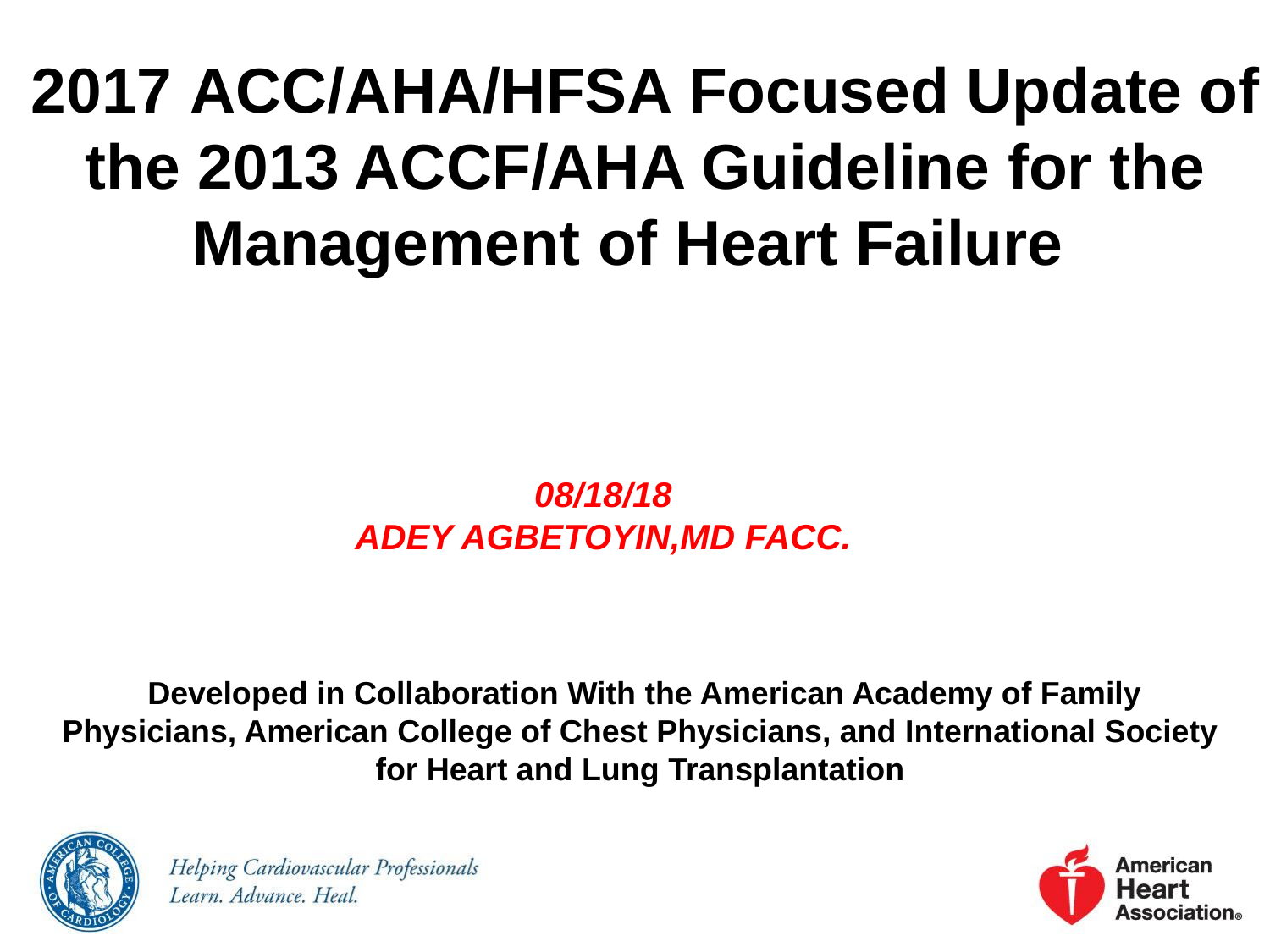

2017 ACC/AHA/HFSA Focused Update of the 2013 ACCF/AHA Guideline for the Management of Heart Failure

08/18/18
ADEY AGBETOYIN,MD FACC.
 Developed in Collaboration With the American Academy of Family Physicians, American College of Chest Physicians, and International Society for Heart and Lung Transplantation